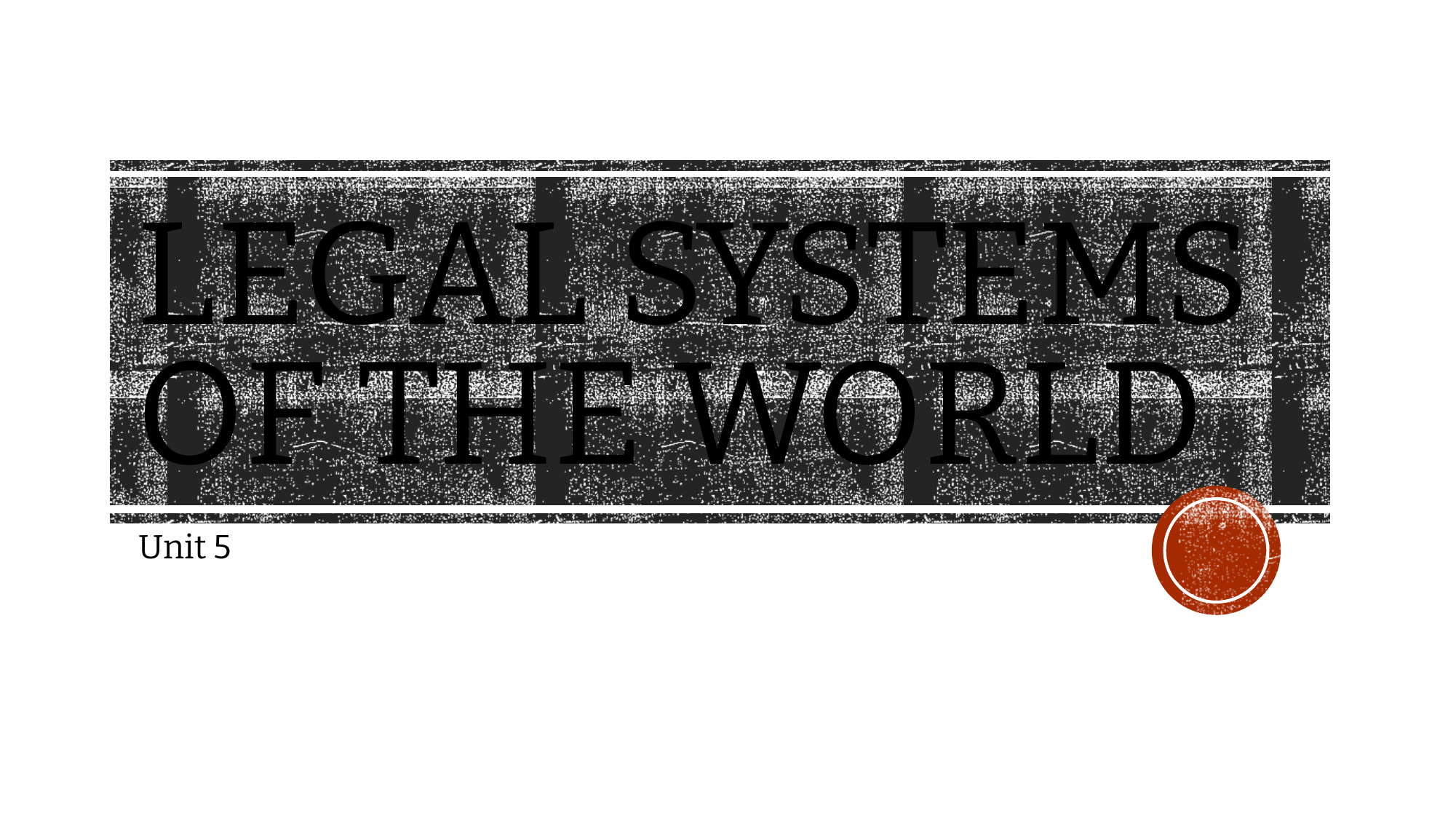

# LEGAL SYSTEMS OF THE WORLD
Unit 5